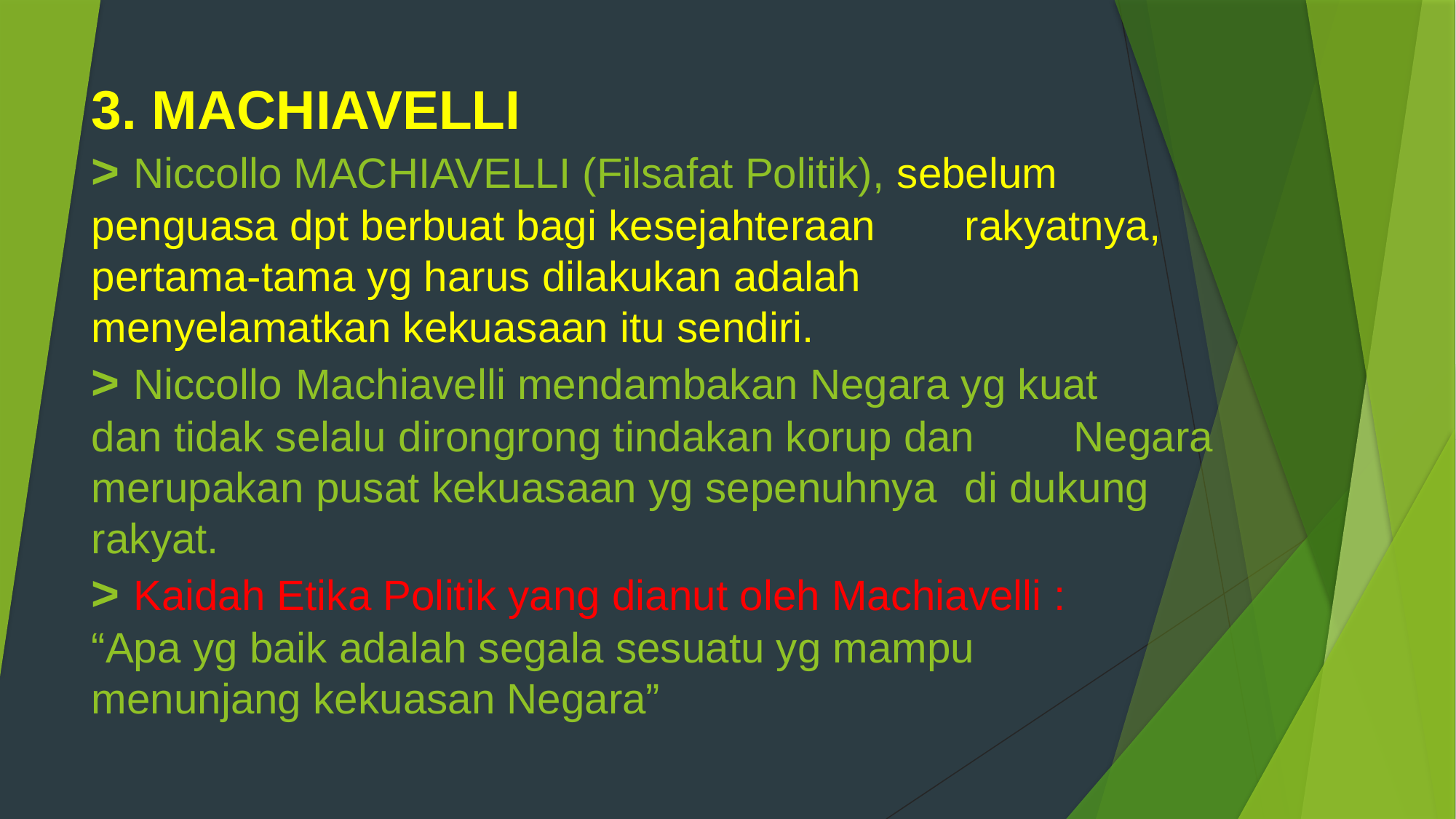

# 3. MACHIAVELLI > Niccollo MACHIAVELLI (Filsafat Politik), sebelum 	penguasa dpt berbuat bagi kesejahteraan 	rakyatnya, pertama-tama yg harus dilakukan adalah 	menyelamatkan kekuasaan itu sendiri. > Niccollo Machiavelli mendambakan Negara yg kuat 	dan tidak selalu dirongrong tindakan korup dan 	Negara merupakan pusat kekuasaan yg sepenuhnya 	di dukung rakyat. > Kaidah Etika Politik yang dianut oleh Machiavelli : 	“Apa yg baik adalah segala sesuatu yg mampu 	menunjang kekuasan Negara”